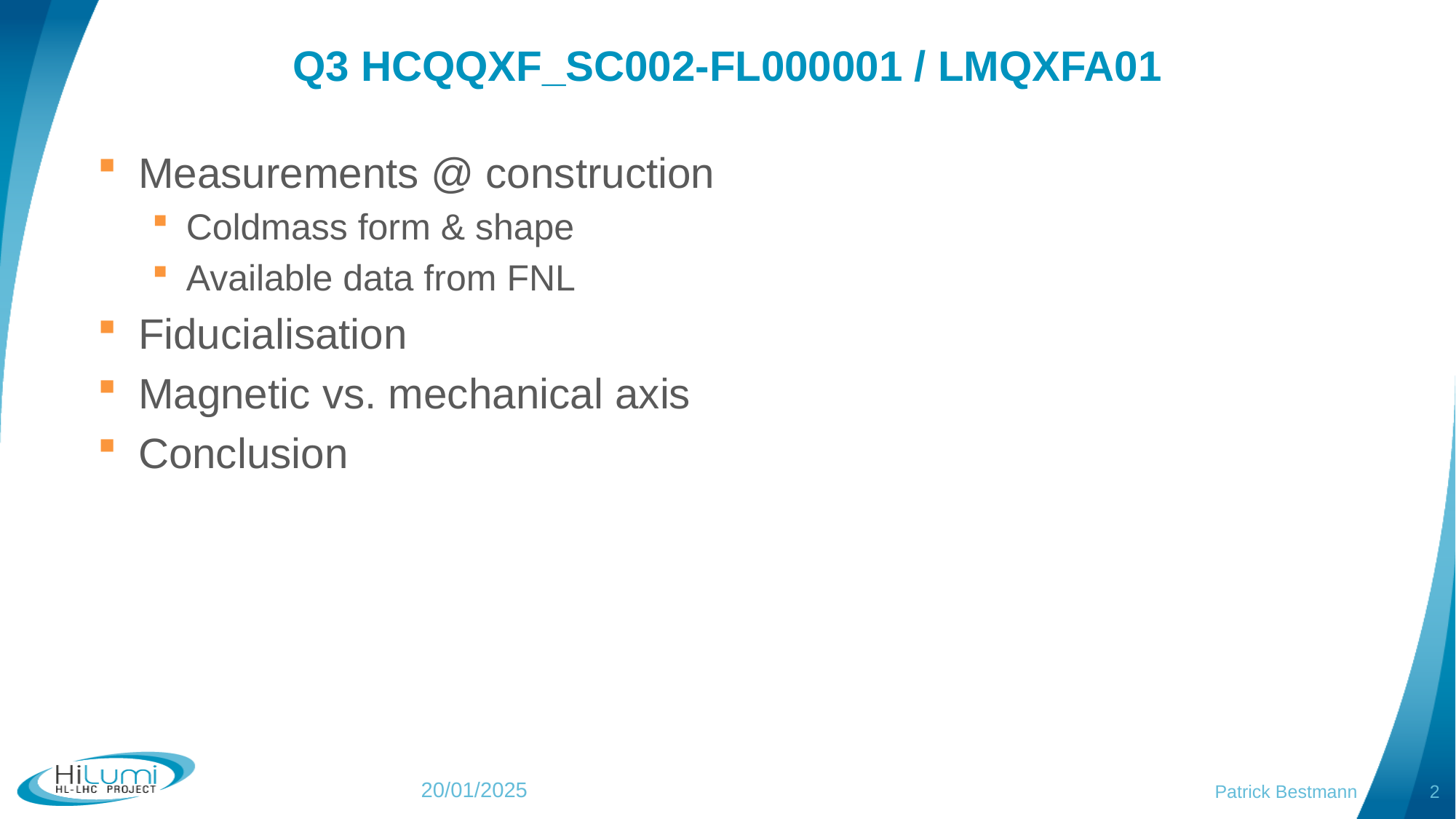

# Q3 HCQQXF_SC002-FL000001 / LMQXFA01
Measurements @ construction
Coldmass form & shape
Available data from FNL
Fiducialisation
Magnetic vs. mechanical axis
Conclusion

Patrick Bestmann
2
20/01/2025